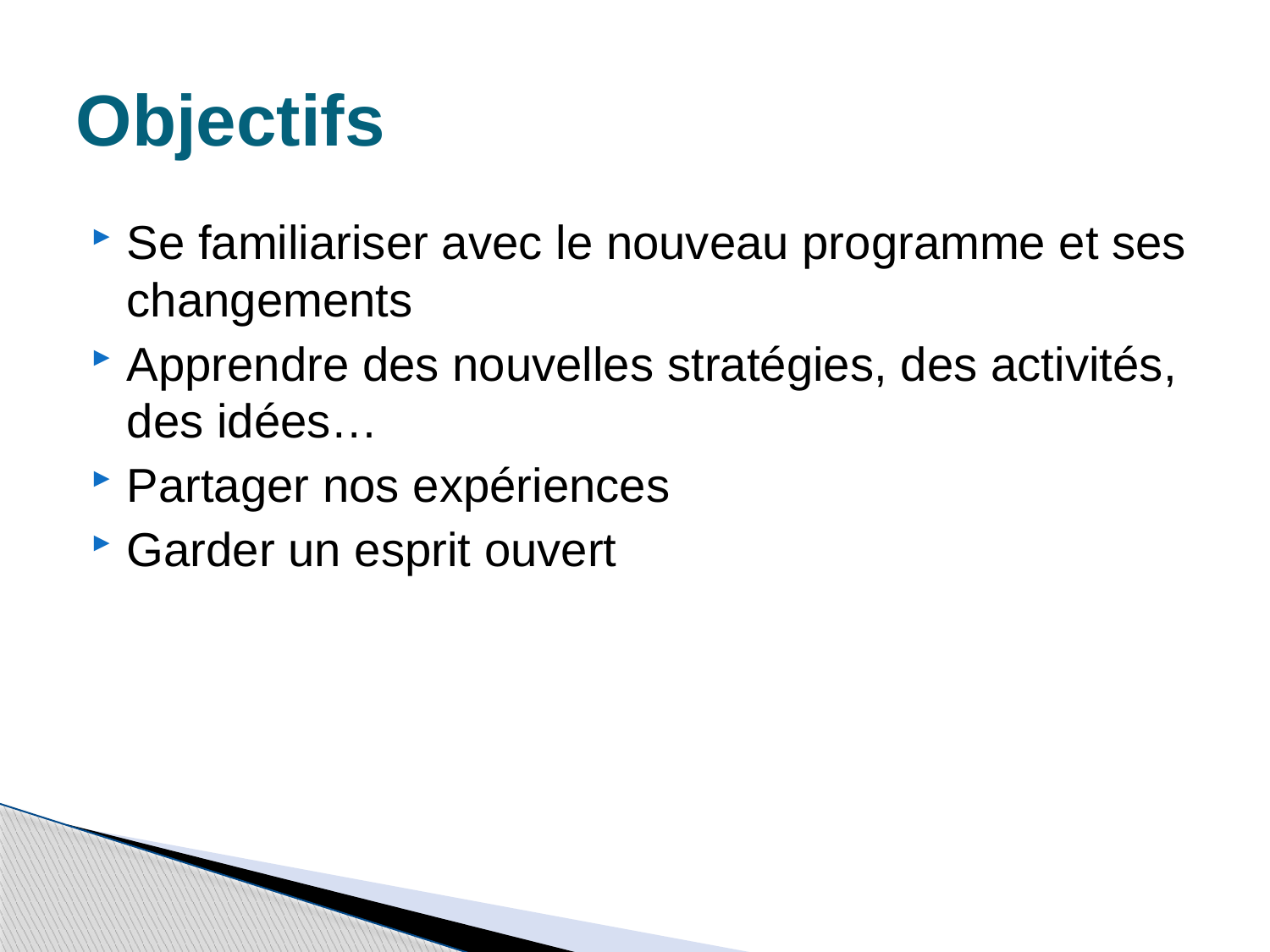

# Objectifs
Se familiariser avec le nouveau programme et ses changements
Apprendre des nouvelles stratégies, des activités, des idées…
Partager nos expériences
Garder un esprit ouvert